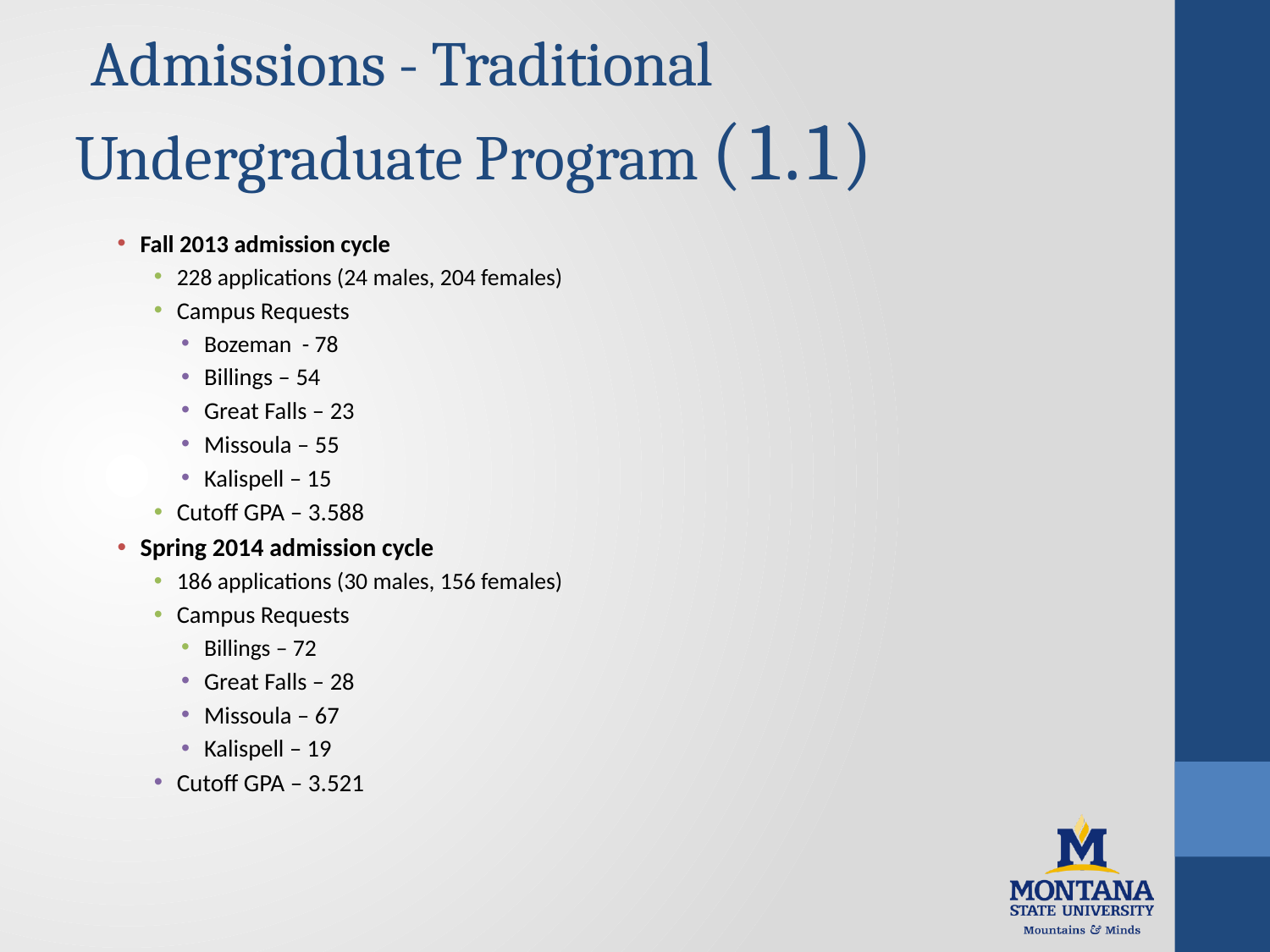

# Admissions - Traditional Undergraduate Program (1.1)
Fall 2013 admission cycle
228 applications (24 males, 204 females)
Campus Requests
Bozeman  - 78
Billings – 54
Great Falls – 23
Missoula – 55
Kalispell – 15
Cutoff GPA – 3.588
Spring 2014 admission cycle
186 applications (30 males, 156 females)
Campus Requests
Billings – 72
Great Falls – 28
Missoula – 67
Kalispell – 19
Cutoff GPA – 3.521